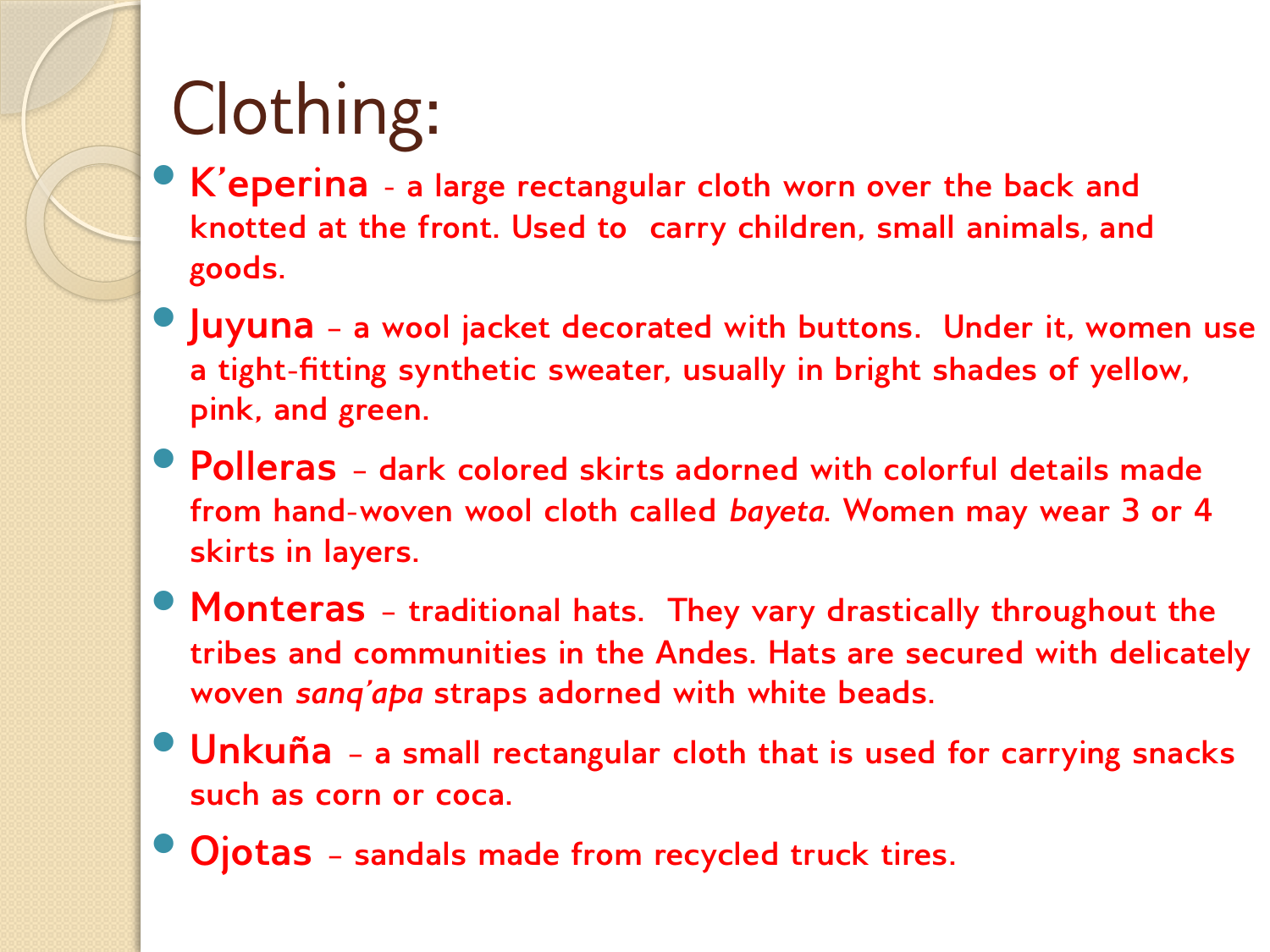

# Clothing:
K’eperina - a large rectangular cloth worn over the back and knotted at the front. Used to  carry children, small animals, and goods.
Juyuna – a wool jacket decorated with buttons.  Under it, women use a tight-fitting synthetic sweater, usually in bright shades of yellow, pink, and green.
Polleras – dark colored skirts adorned with colorful details made from hand-woven wool cloth called bayeta. Women may wear 3 or 4 skirts in layers.
Monteras – traditional hats.  They vary drastically throughout the tribes and communities in the Andes. Hats are secured with delicately woven sanq’apa straps adorned with white beads.
Unkuña – a small rectangular cloth that is used for carrying snacks such as corn or coca.
Ojotas – sandals made from recycled truck tires.